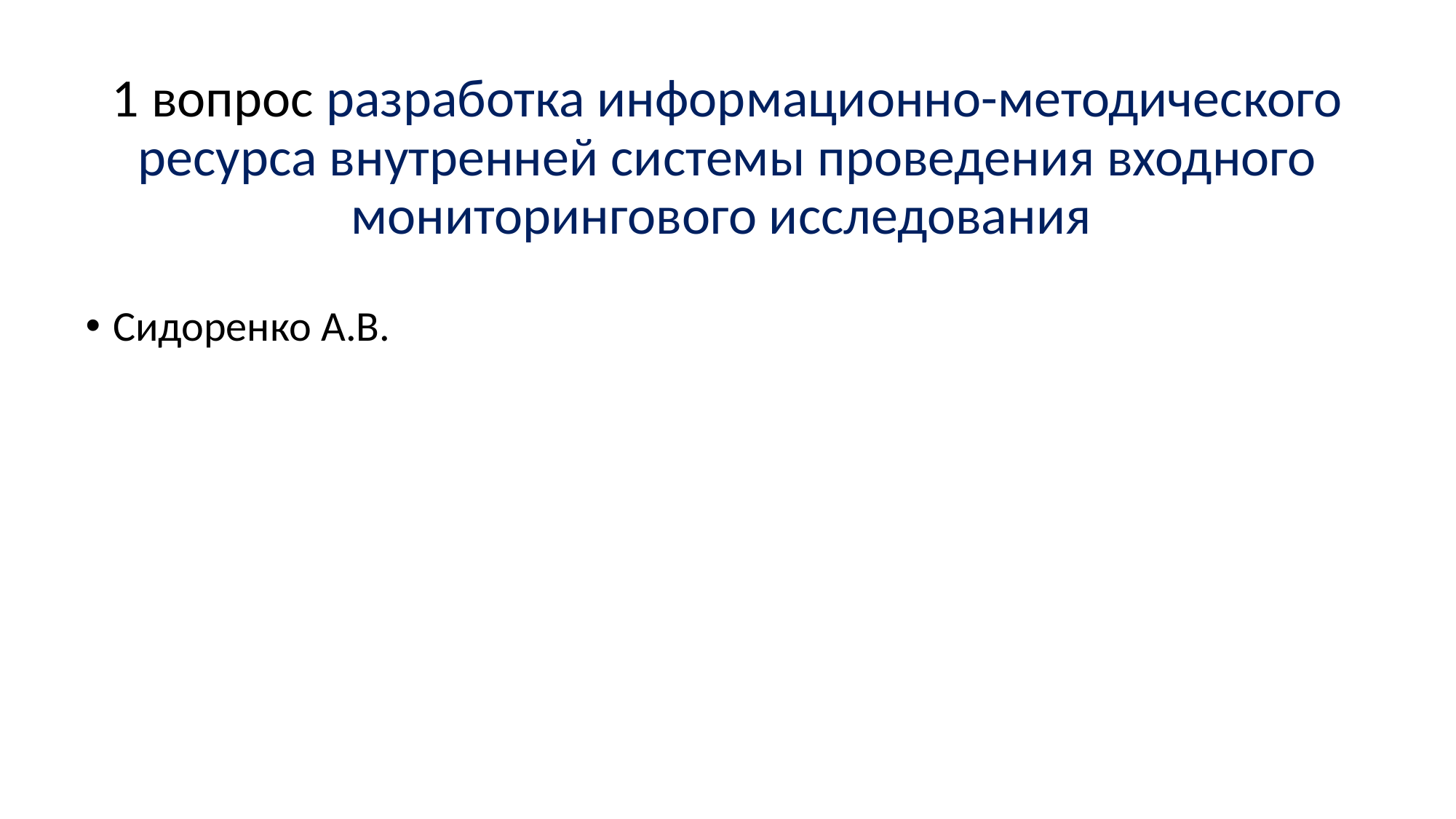

# 1 вопрос разработка информационно-методического ресурса внутренней системы проведения входного мониторингового исследования
Сидоренко А.В.